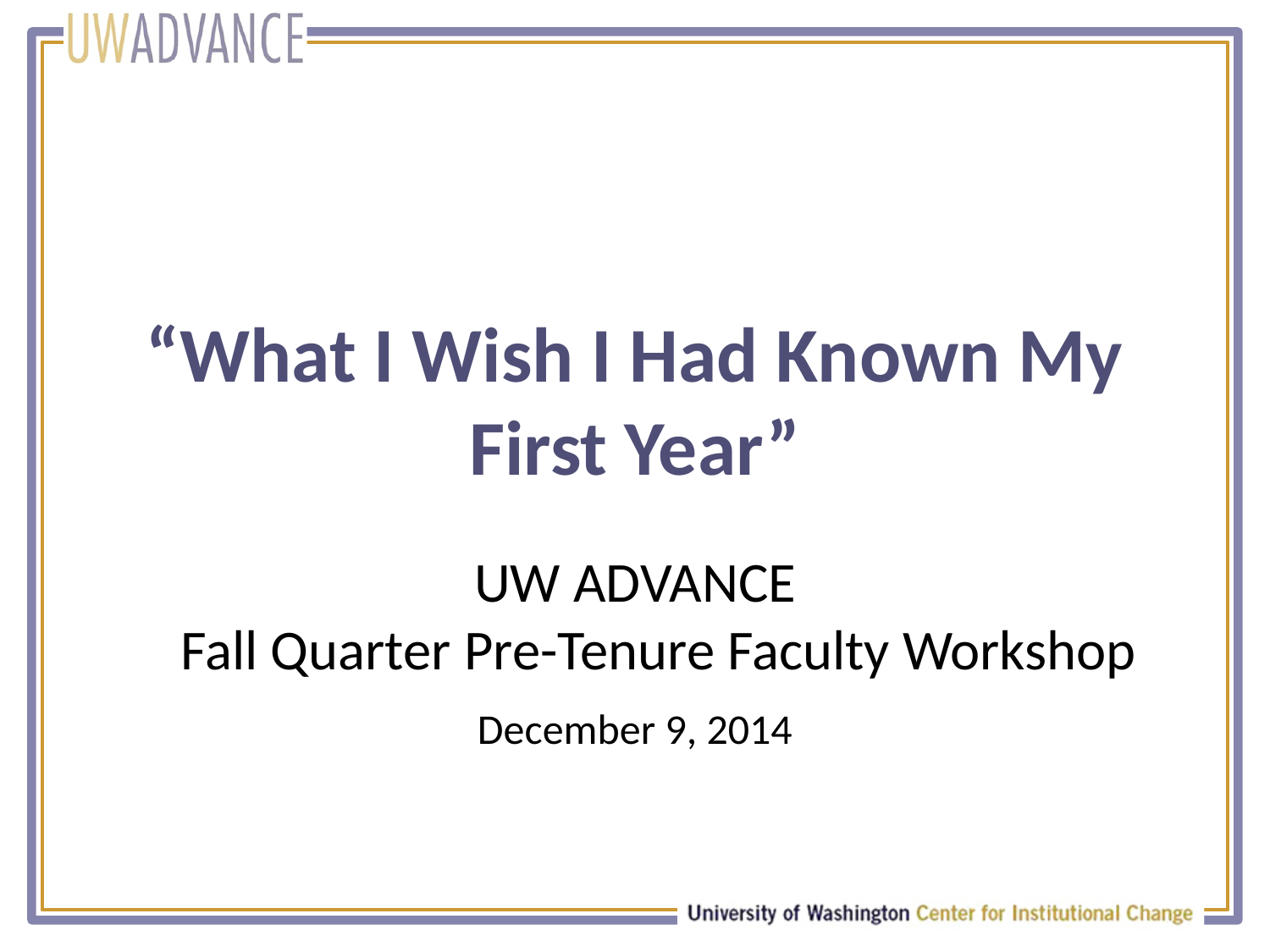

# “What I Wish I Had Known My First Year”
UW ADVANCE
Fall Quarter Pre-Tenure Faculty Workshop

December 9, 2014